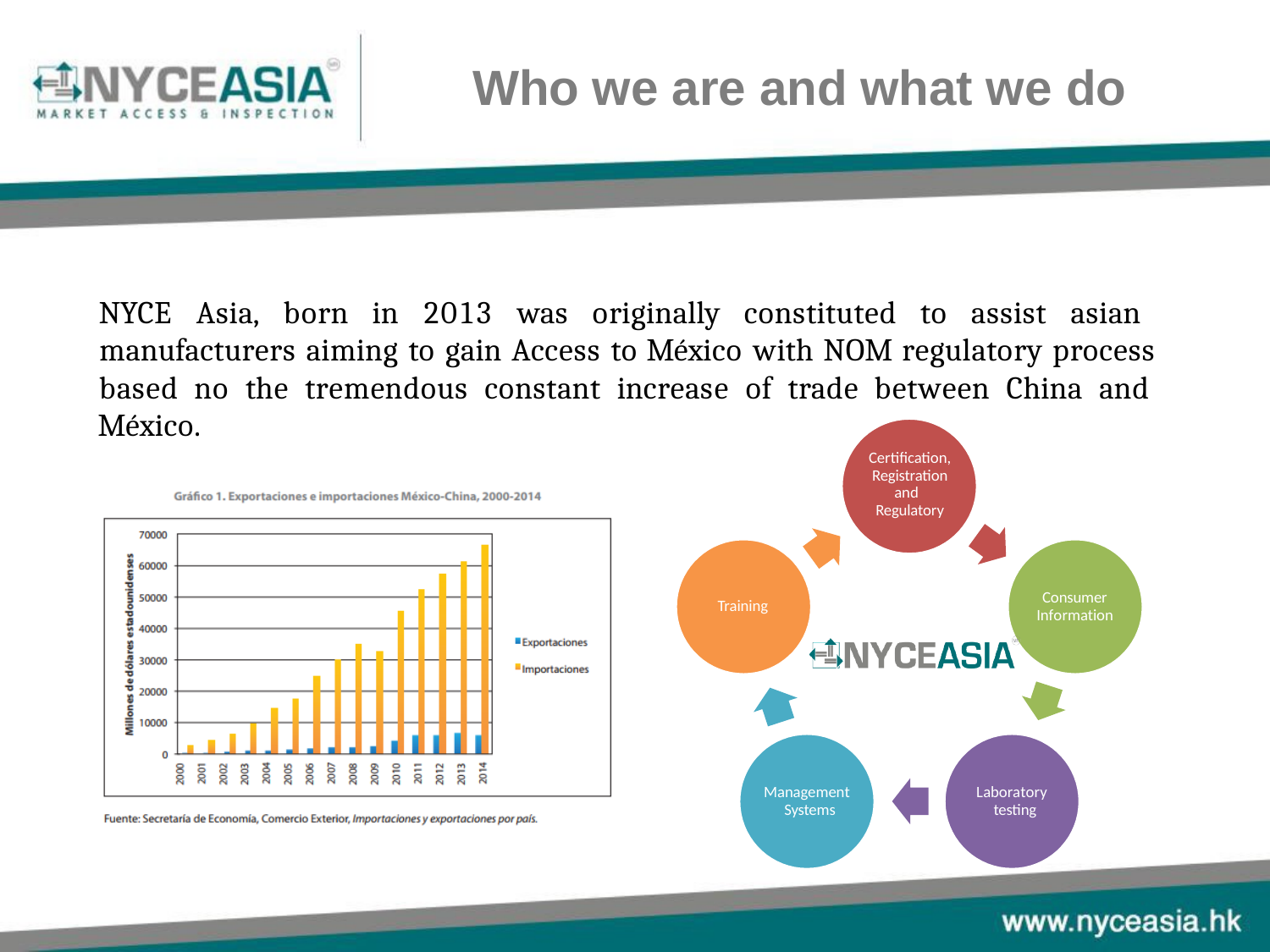

# Who we are and what we do
NYCE Asia, born in 2013 was originally constituted to assist asian  manufacturers aiming to gain Access to México with NOM regulatory process  based no the tremendous constant increase of trade between China and  México.
Certification,  Registration  and   Regulatory

Consumer  Information
Training

Management  Systems
Laboratory  testing